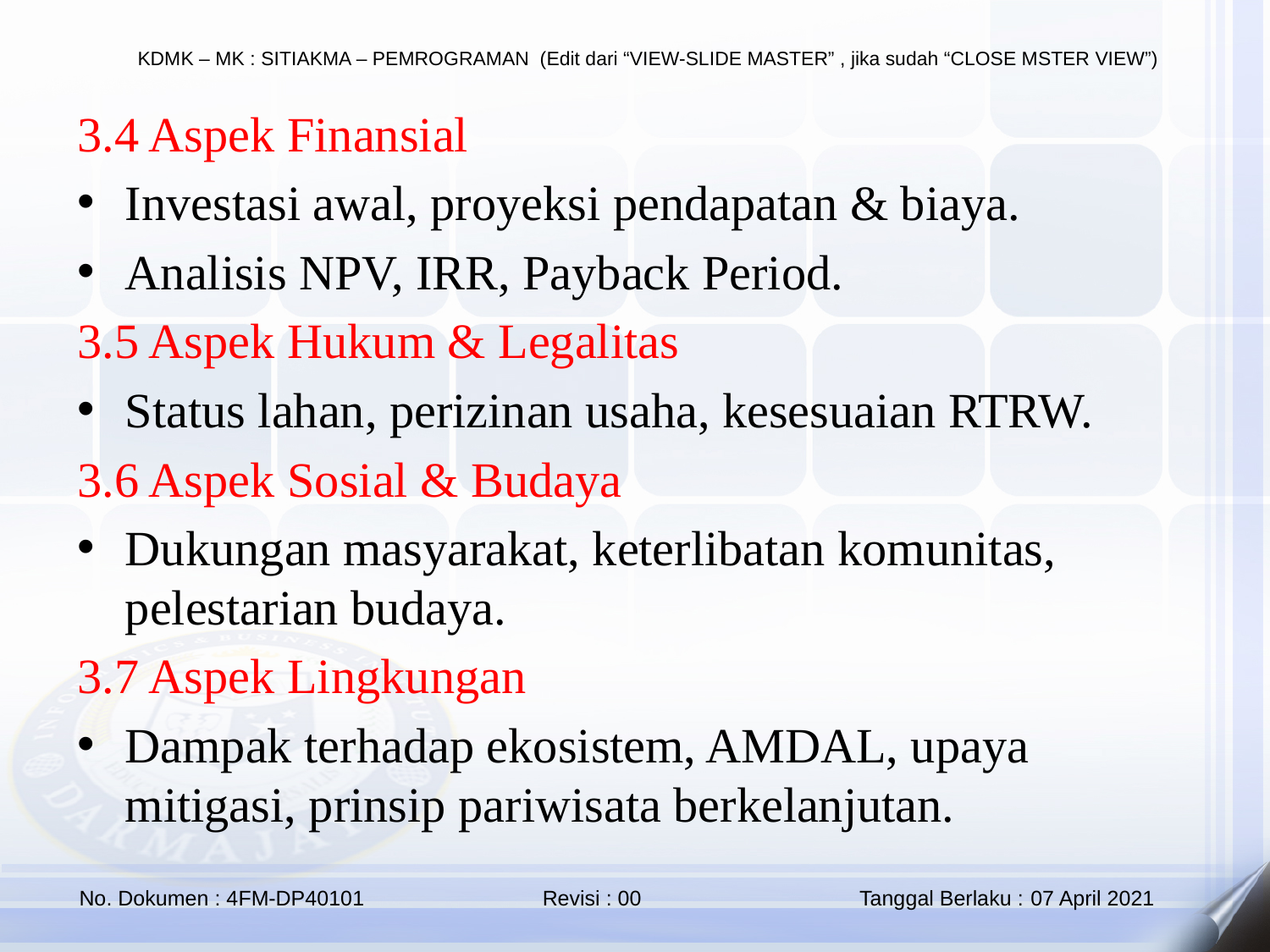

3.4 Aspek Finansial
Investasi awal, proyeksi pendapatan & biaya.
Analisis NPV, IRR, Payback Period.
3.5 Aspek Hukum & Legalitas
Status lahan, perizinan usaha, kesesuaian RTRW.
3.6 Aspek Sosial & Budaya
Dukungan masyarakat, keterlibatan komunitas, pelestarian budaya.
3.7 Aspek Lingkungan
Dampak terhadap ekosistem, AMDAL, upaya mitigasi, prinsip pariwisata berkelanjutan.